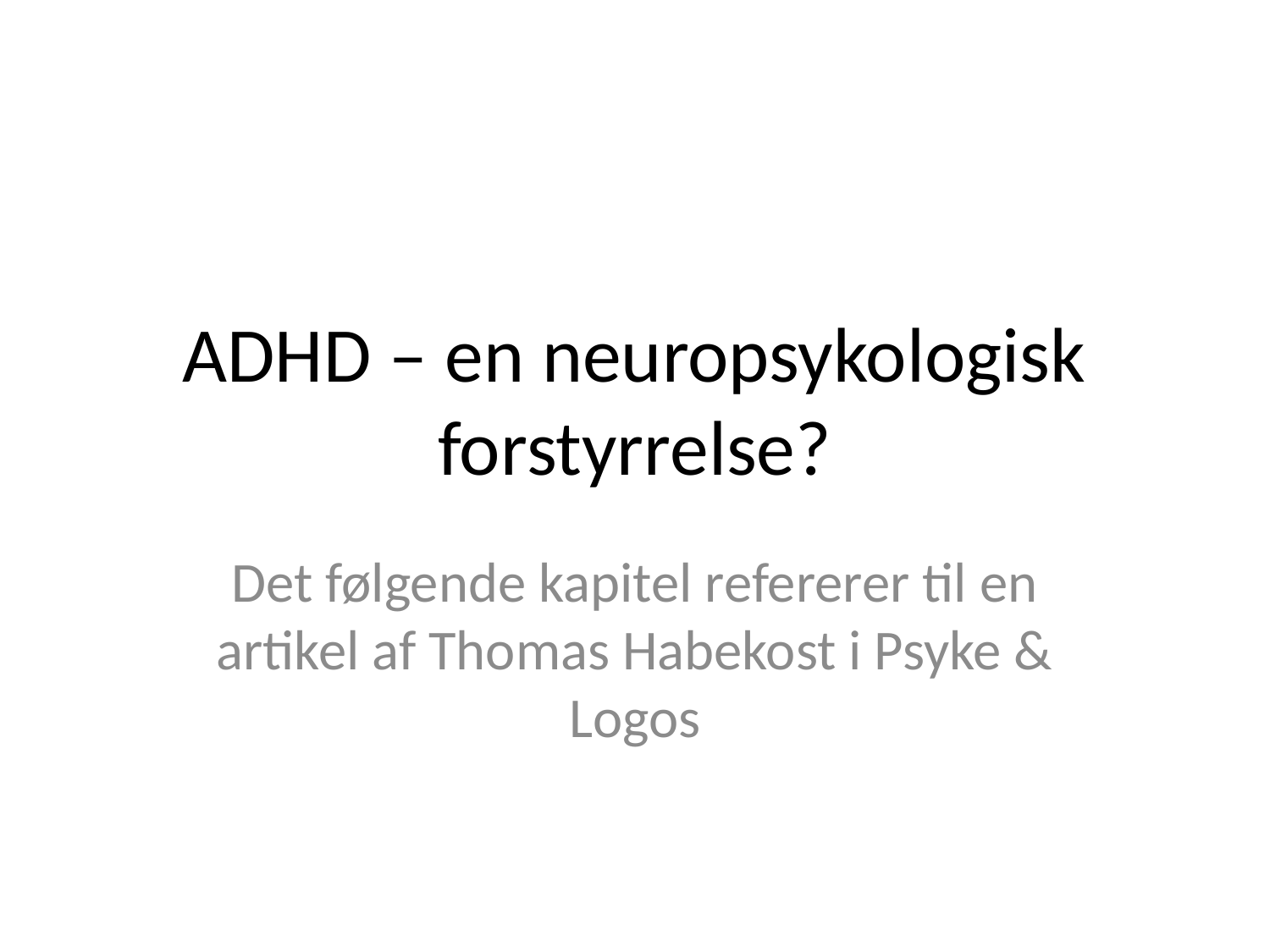

# ADHD – en neuropsykologisk forstyrrelse?
Det følgende kapitel refererer til en artikel af Thomas Habekost i Psyke & Logos